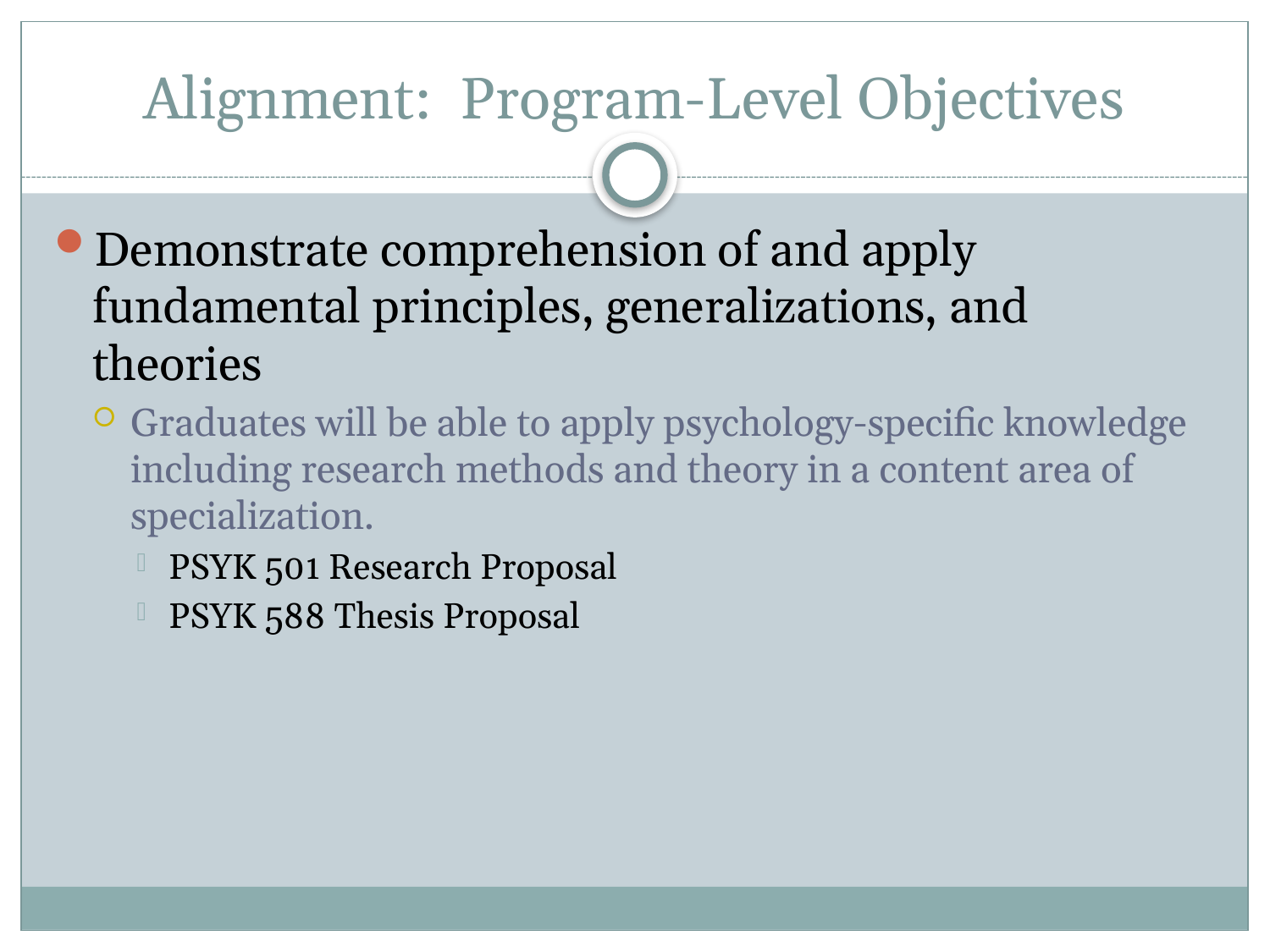

# Alignment:  Program-Level Objectives
Demonstrate comprehension of and apply fundamental principles, generalizations, and theories
Graduates will be able to apply psychology-specific knowledge including research methods and theory in a content area of specialization.
PSYK 501 Research Proposal
PSYK 588 Thesis Proposal